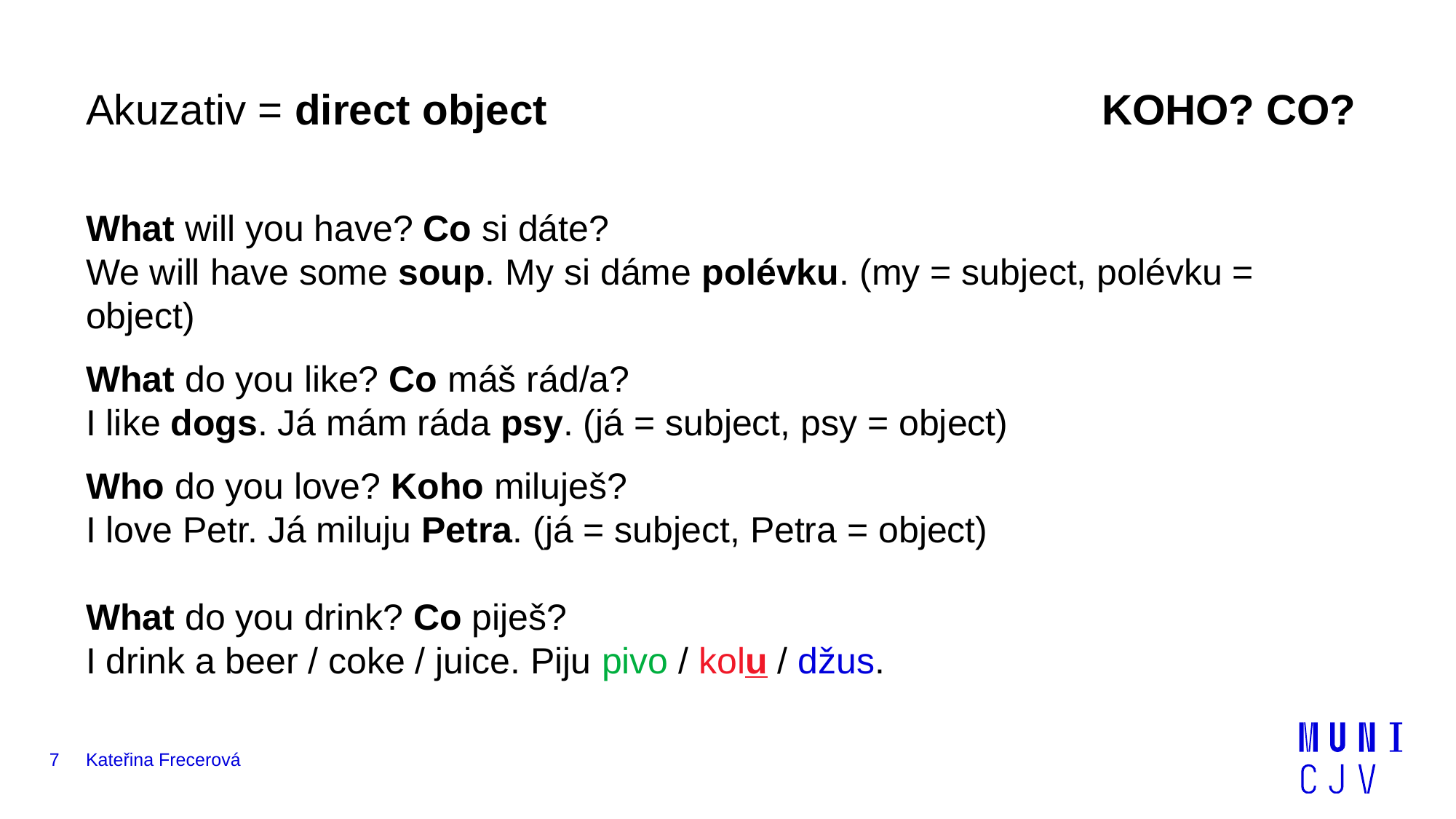

Akuzativ = direct object                                               KOHO? CO?

What will you have? Co si dáte?
We will have some soup. My si dáme polévku. (my = subject, polévku = object)

What do you like? Co máš rád/a?
I like dogs. Já mám ráda psy. (já = subject, psy = object)

Who do you love? Koho miluješ?
I love Petr. Já miluju Petra. (já = subject, Petra = object)

What do you drink? Co piješ?
I drink a beer / coke / juice. Piju pivo / kolu / džus.

7
Kateřina Frecerová